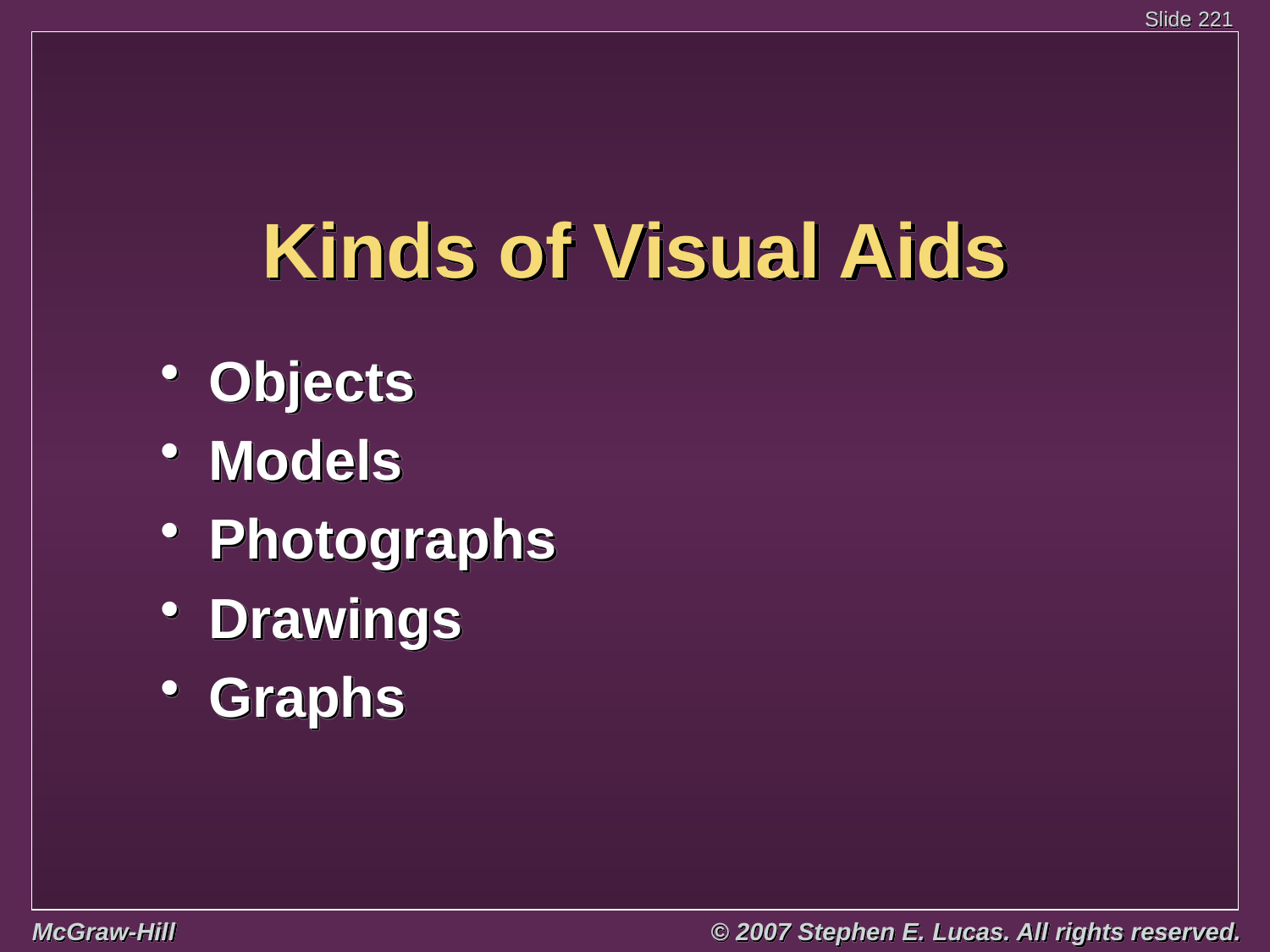

# Kinds of Visual Aids
Objects
Models
Photographs
Drawings
Graphs